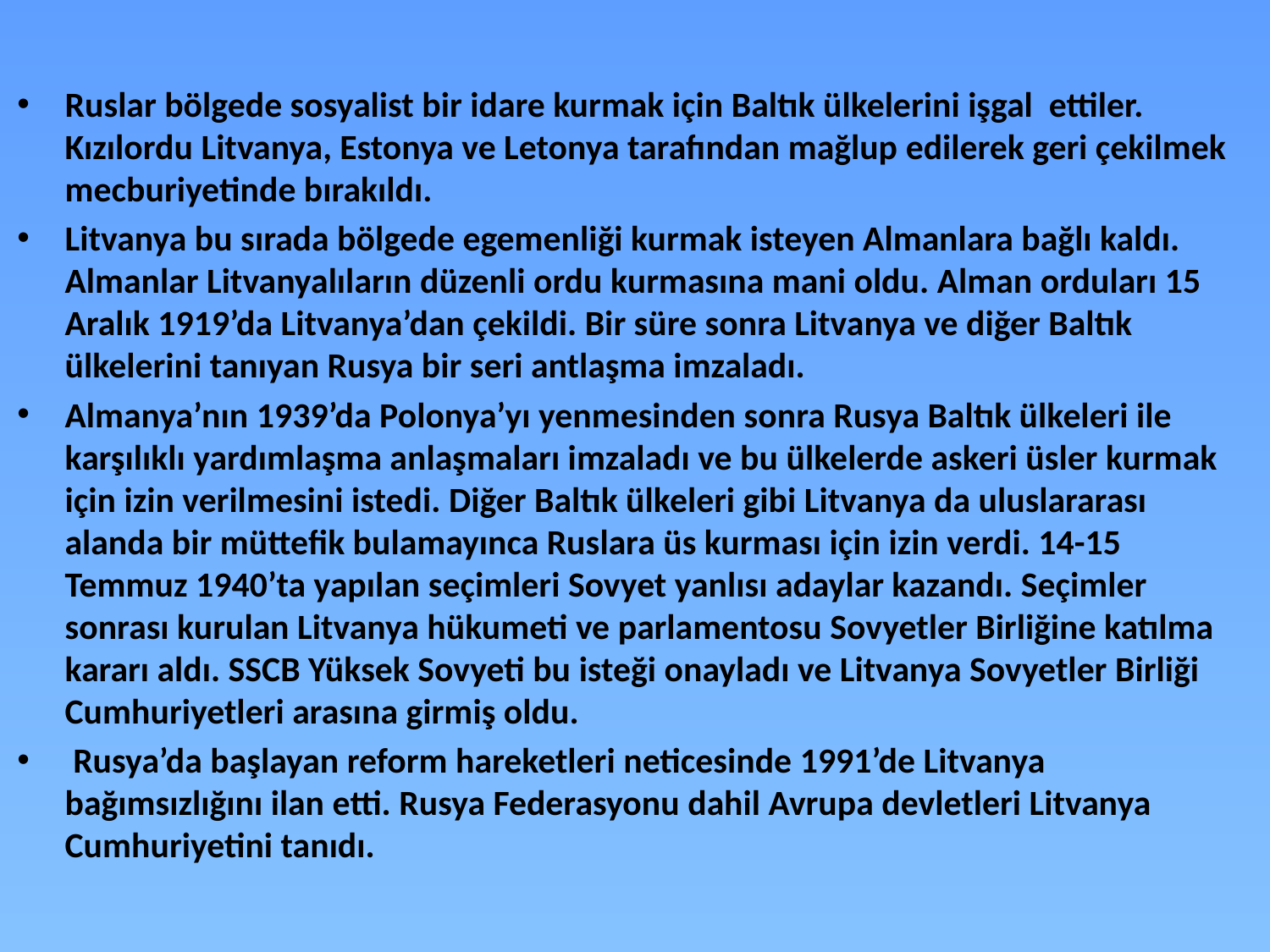

Ruslar bölgede sosyalist bir idare kurmak için Baltık ülkelerini işgal  ettiler. Kızılordu Litvanya, Estonya ve Letonya tarafından mağlup edilerek geri çekilmek mecburiyetinde bırakıldı.
Litvanya bu sırada bölgede egemenliği kurmak isteyen Almanlara bağlı kaldı. Almanlar Litvanyalıların düzenli ordu kurmasına mani oldu. Alman orduları 15 Aralık 1919’da Litvanya’dan çekildi. Bir süre sonra Litvanya ve diğer Baltık ülkelerini tanıyan Rusya bir seri antlaşma imzaladı.
Almanya’nın 1939’da Polonya’yı yenmesinden sonra Rusya Baltık ülkeleri ile karşılıklı yardımlaşma anlaşmaları imzaladı ve bu ülkelerde askeri üsler kurmak için izin verilmesini istedi. Diğer Baltık ülkeleri gibi Litvanya da uluslararası alanda bir müttefik bulamayınca Ruslara üs kurması için izin verdi. 14-15 Temmuz 1940’ta yapılan seçimleri Sovyet yanlısı adaylar kazandı. Seçimler sonrası kurulan Litvanya hükumeti ve parlamentosu Sovyetler Birliğine katılma kararı aldı. SSCB Yüksek Sovyeti bu isteği onayladı ve Litvanya Sovyetler Birliği Cumhuriyetleri arasına girmiş oldu.
 Rusya’da başlayan reform hareketleri neticesinde 1991’de Litvanya bağımsızlığını ilan etti. Rusya Federasyonu dahil Avrupa devletleri Litvanya Cumhuriyetini tanıdı.